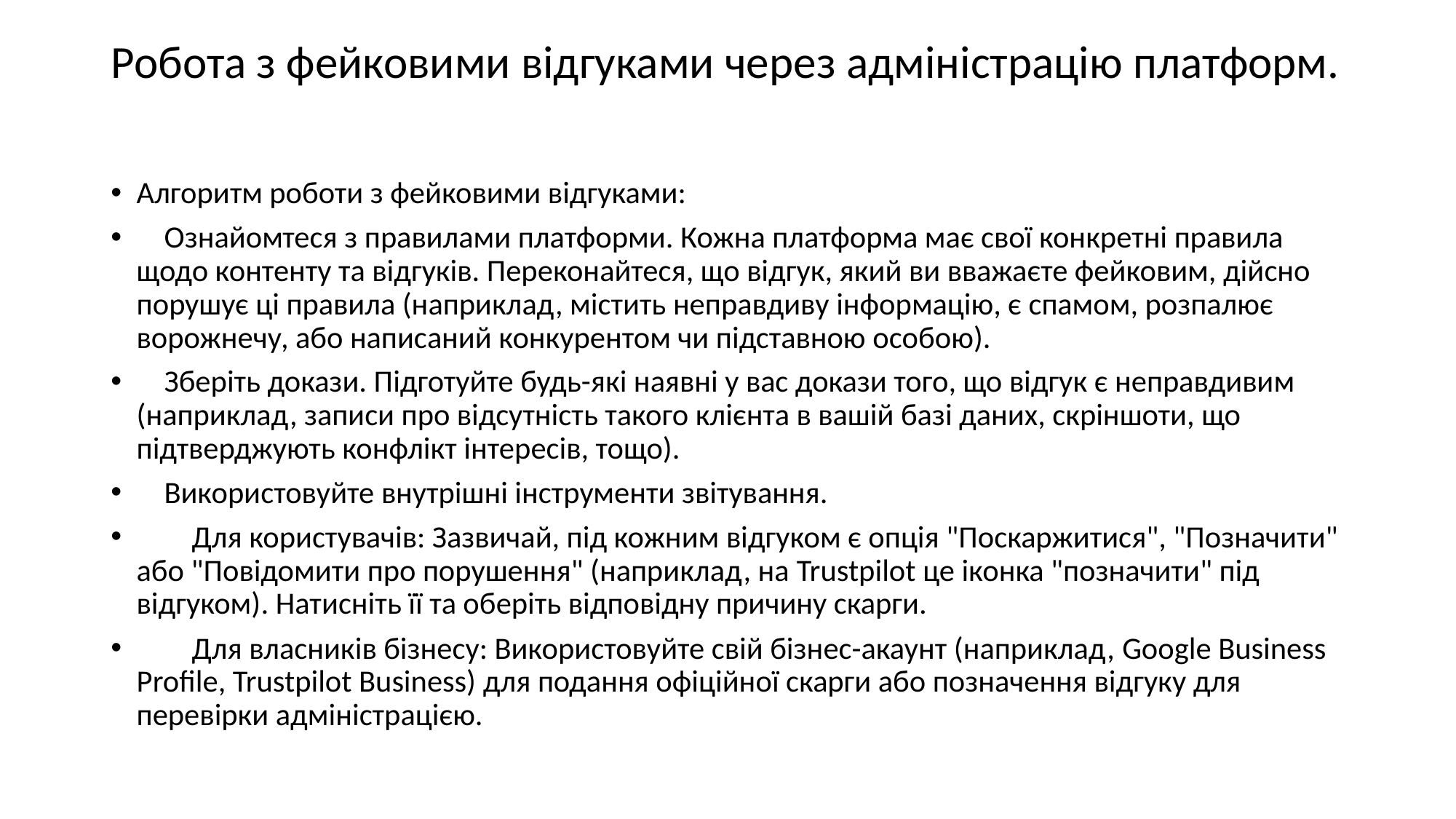

# Робота з фейковими відгуками через адміністрацію платформ.
Алгоритм роботи з фейковими відгуками:
    Ознайомтеся з правилами платформи. Кожна платформа має свої конкретні правила щодо контенту та відгуків. Переконайтеся, що відгук, який ви вважаєте фейковим, дійсно порушує ці правила (наприклад, містить неправдиву інформацію, є спамом, розпалює ворожнечу, або написаний конкурентом чи підставною особою).
    Зберіть докази. Підготуйте будь-які наявні у вас докази того, що відгук є неправдивим (наприклад, записи про відсутність такого клієнта в вашій базі даних, скріншоти, що підтверджують конфлікт інтересів, тощо).
    Використовуйте внутрішні інструменти звітування.
        Для користувачів: Зазвичай, під кожним відгуком є опція "Поскаржитися", "Позначити" або "Повідомити про порушення" (наприклад, на Trustpilot це іконка "позначити" під відгуком). Натисніть її та оберіть відповідну причину скарги.
        Для власників бізнесу: Використовуйте свій бізнес-акаунт (наприклад, Google Business Profile, Trustpilot Business) для подання офіційної скарги або позначення відгуку для перевірки адміністрацією.